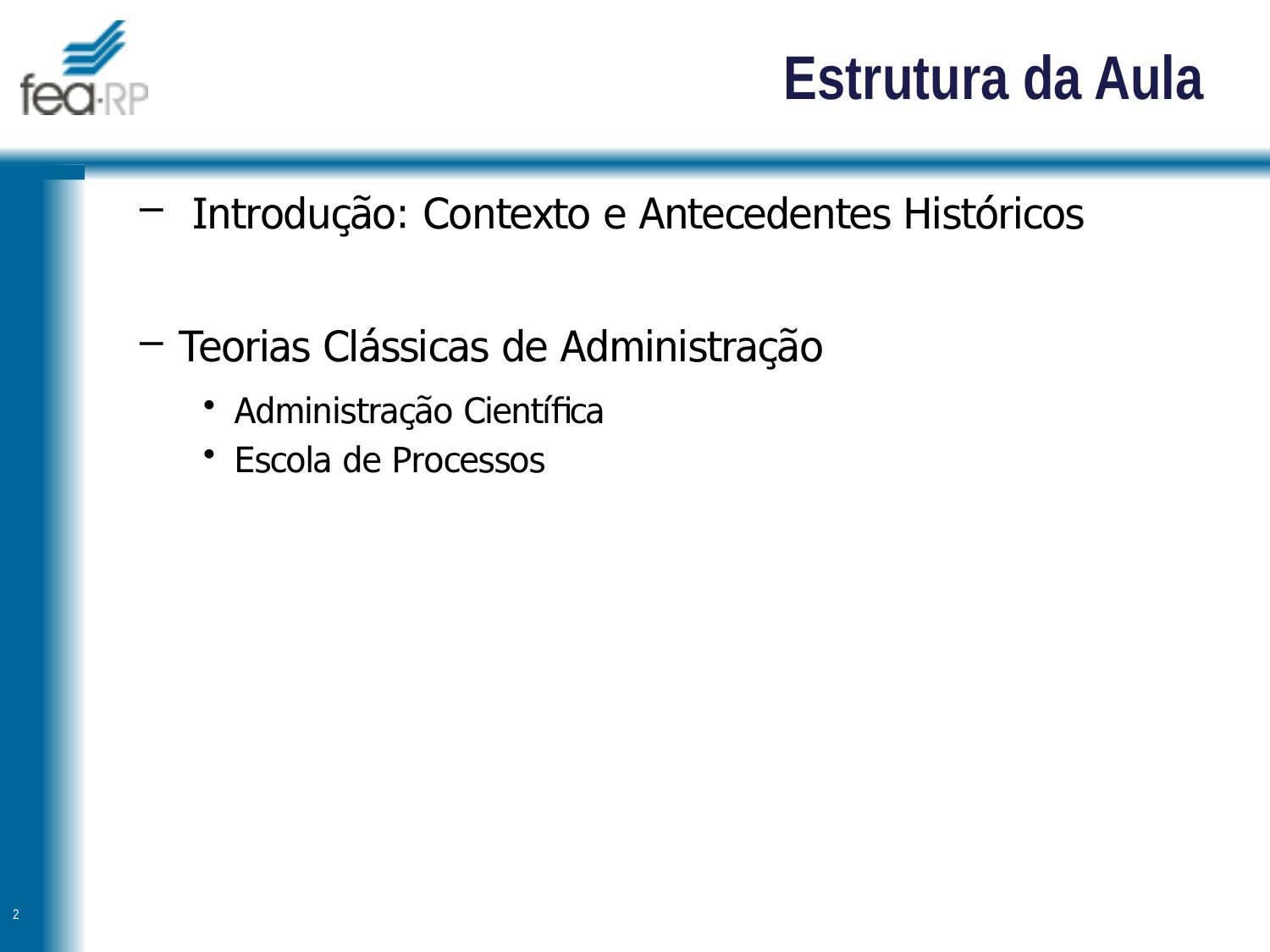

# Estrutura da Aula
 Introdução: Contexto e Antecedentes Históricos

Teorias Clássicas de Administração
Administração Científica
Escola de Processos

2